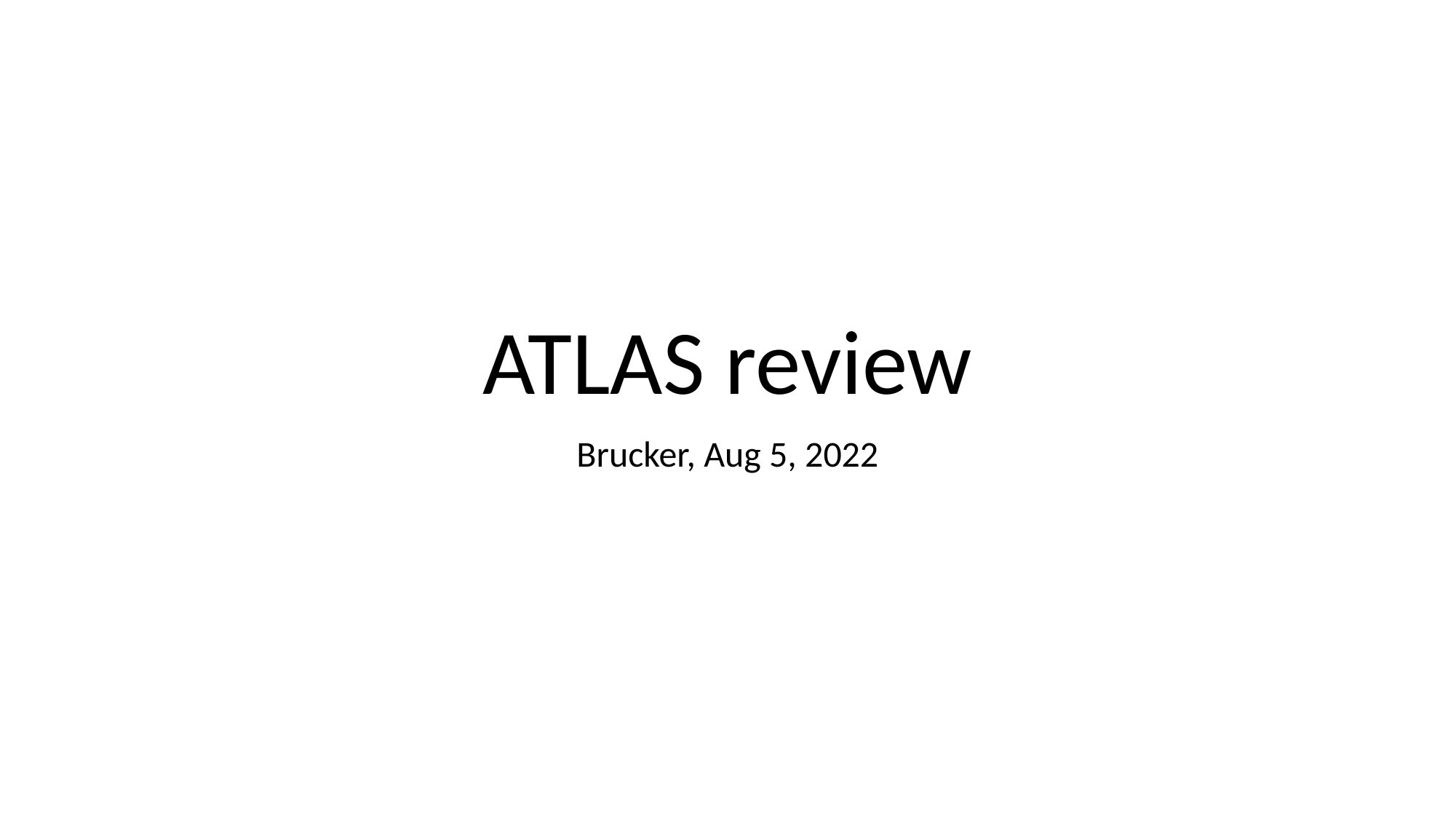

# ATLAS review
Brucker, Aug 5, 2022